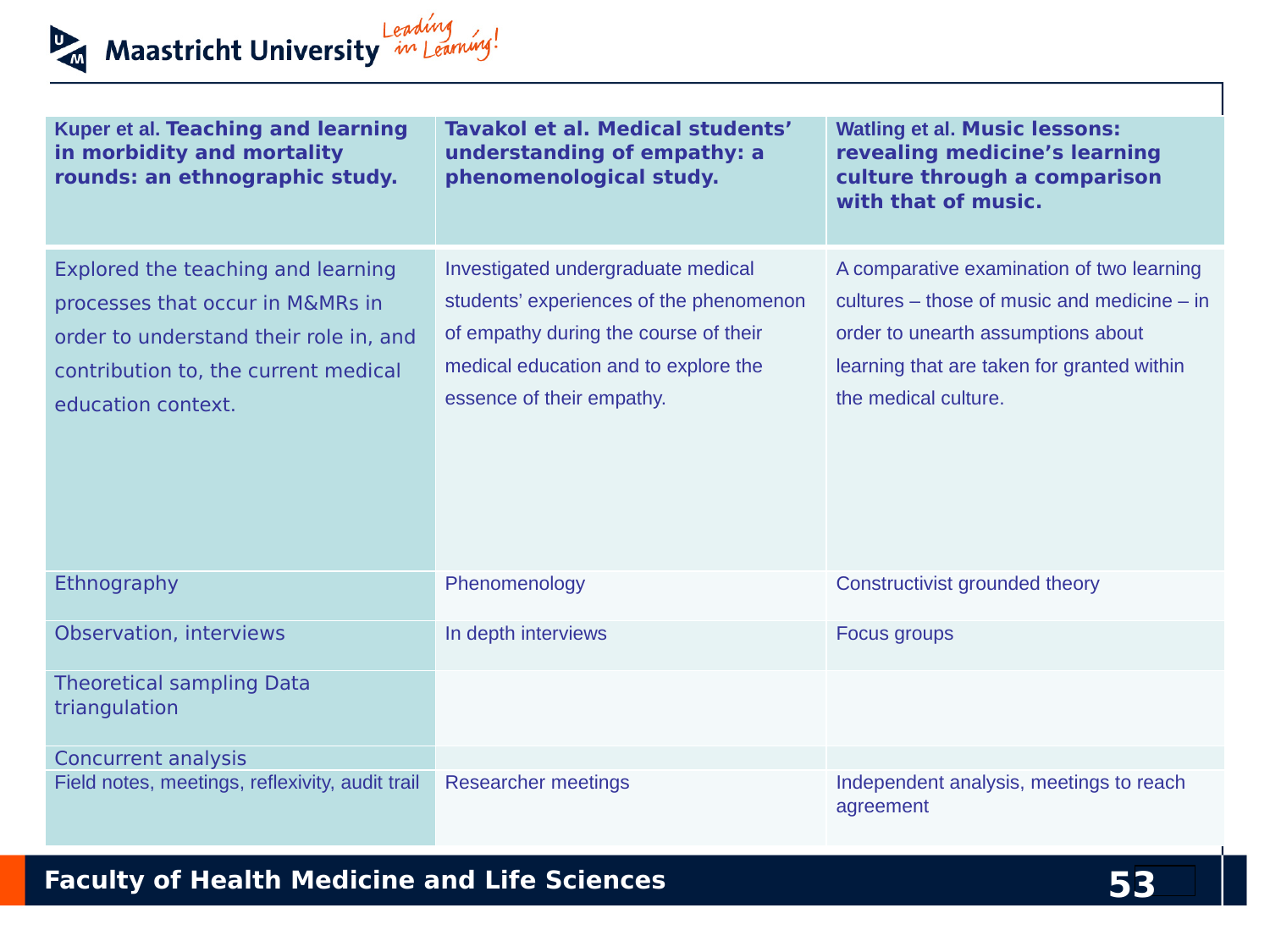

| Kuper et al. Teaching and learning in morbidity and mortality rounds: an ethnographic study. | Tavakol et al. Medical students’ understanding of empathy: a phenomenological study. | Watling et al. Music lessons: revealing medicine’s learning culture through a comparison with that of music. |
| --- | --- | --- |
| Explored the teaching and learning processes that occur in M&MRs in order to understand their role in, and contribution to, the current medical education context. | Investigated undergraduate medical students’ experiences of the phenomenon of empathy during the course of their medical education and to explore the essence of their empathy. | A comparative examination of two learning cultures – those of music and medicine – in order to unearth assumptions about learning that are taken for granted within the medical culture. |
| Ethnography | Phenomenology | Constructivist grounded theory |
| Observation, interviews | In depth interviews | Focus groups |
| Theoretical sampling Data triangulation |  |  |
| Concurrent analysis |  |  |
| Field notes, meetings, reflexivity, audit trail | Researcher meetings | Independent analysis, meetings to reach agreement |